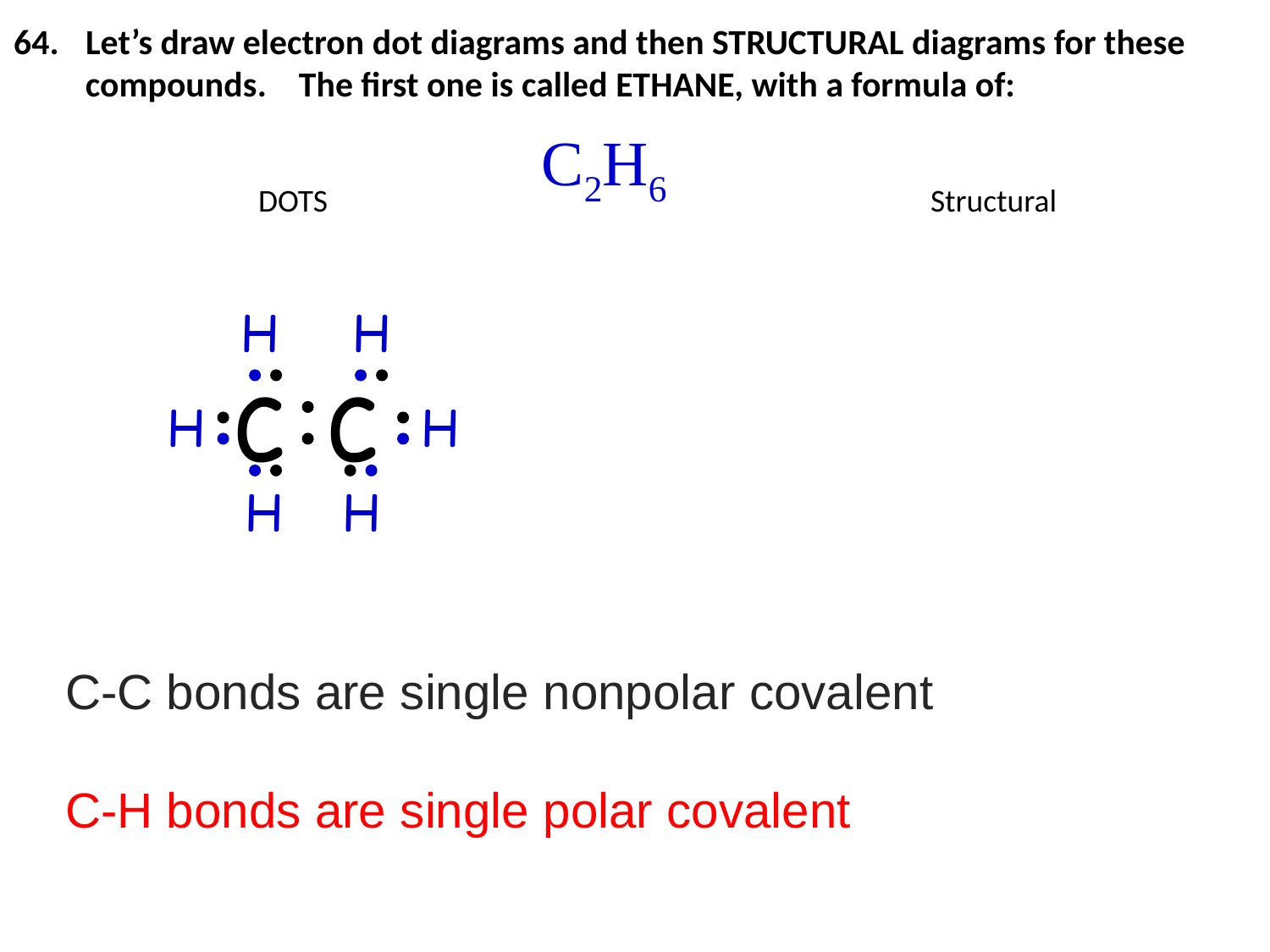

Let’s draw electron dot diagrams and then STRUCTURAL diagrams for these
   compounds.    The first one is called ETHANE, with a formula of:

                                  DOTS                                                                                    Structural
C2H6
H     H
 C     C

H
H

 H    H
C-C bonds are single nonpolar covalent

C-H bonds are single polar covalent